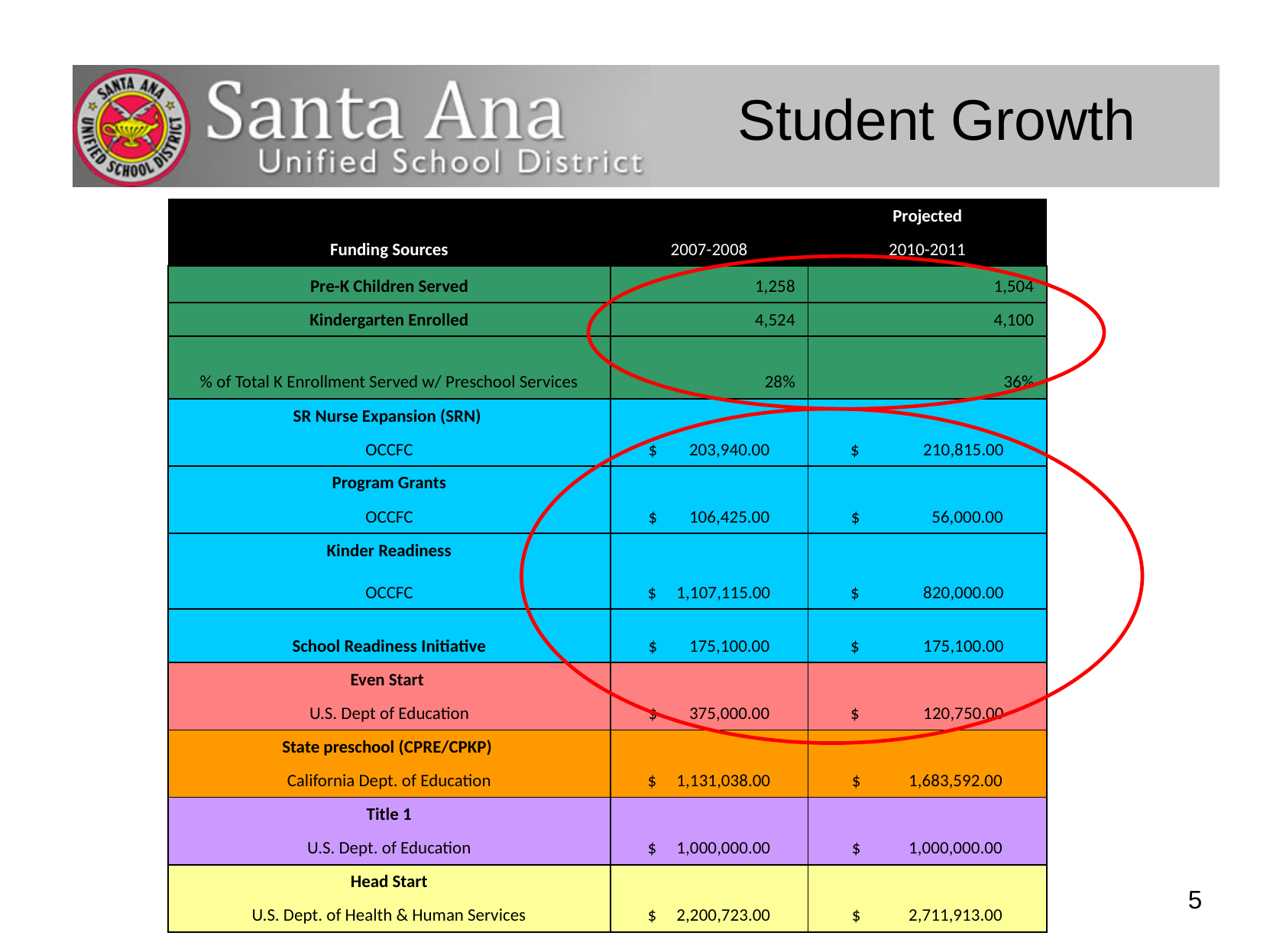

Student Growth
|  |  | Projected |
| --- | --- | --- |
| Funding Sources | 2007-2008 | 2010-2011 |
| Pre-K Children Served | 1,258 | 1,504 |
| Kindergarten Enrolled | 4,524 | 4,100 |
| % of Total K Enrollment Served w/ Preschool Services | 28% | 36% |
| SR Nurse Expansion (SRN) | $ 203,940.00 | $ 210,815.00 |
| OCCFC |  |  |
| Program Grants | $ 106,425.00 | $ 56,000.00 |
| OCCFC |  |  |
| Kinder Readiness | $ 1,107,115.00 | $ 820,000.00 |
| OCCFC |  |  |
| School Readiness Initiative | $ 175,100.00 | $ 175,100.00 |
| Even Start | $ 375,000.00 | $ 120,750.00 |
| U.S. Dept of Education |  |  |
| State preschool (CPRE/CPKP) | $ 1,131,038.00 | $ 1,683,592.00 |
| California Dept. of Education |  |  |
| Title 1 | $ 1,000,000.00 | $ 1,000,000.00 |
| U.S. Dept. of Education |  |  |
| Head Start | $ 2,200,723.00 | $ 2,711,913.00 |
| U.S. Dept. of Health & Human Services |  |  |

5